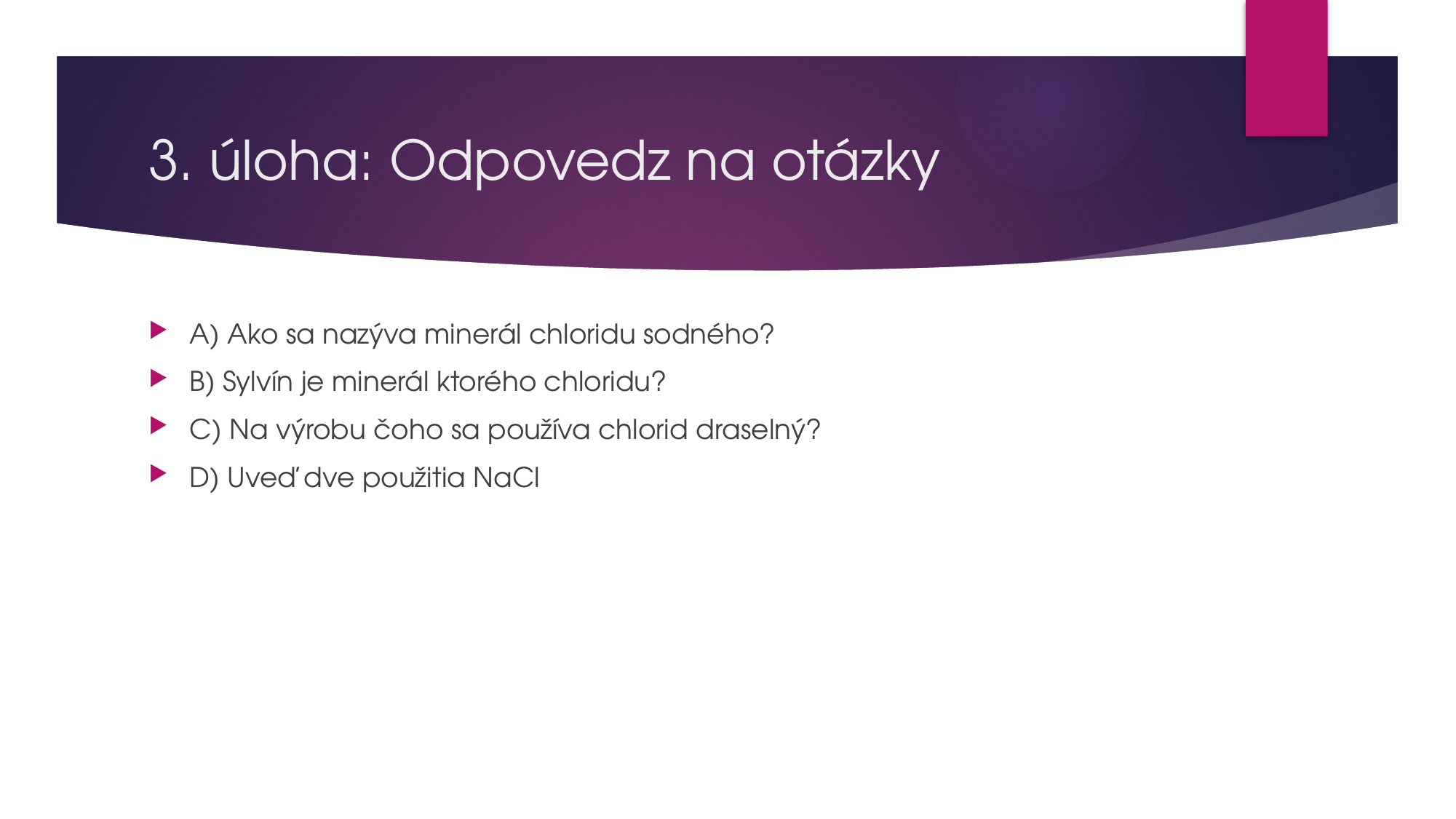

# 3. úloha: Odpovedz na otázky
A) Ako sa nazýva minerál chloridu sodného?
B) Sylvín je minerál ktorého chloridu?
C) Na výrobu čoho sa používa chlorid draselný?
D) Uveď dve použitia NaCl